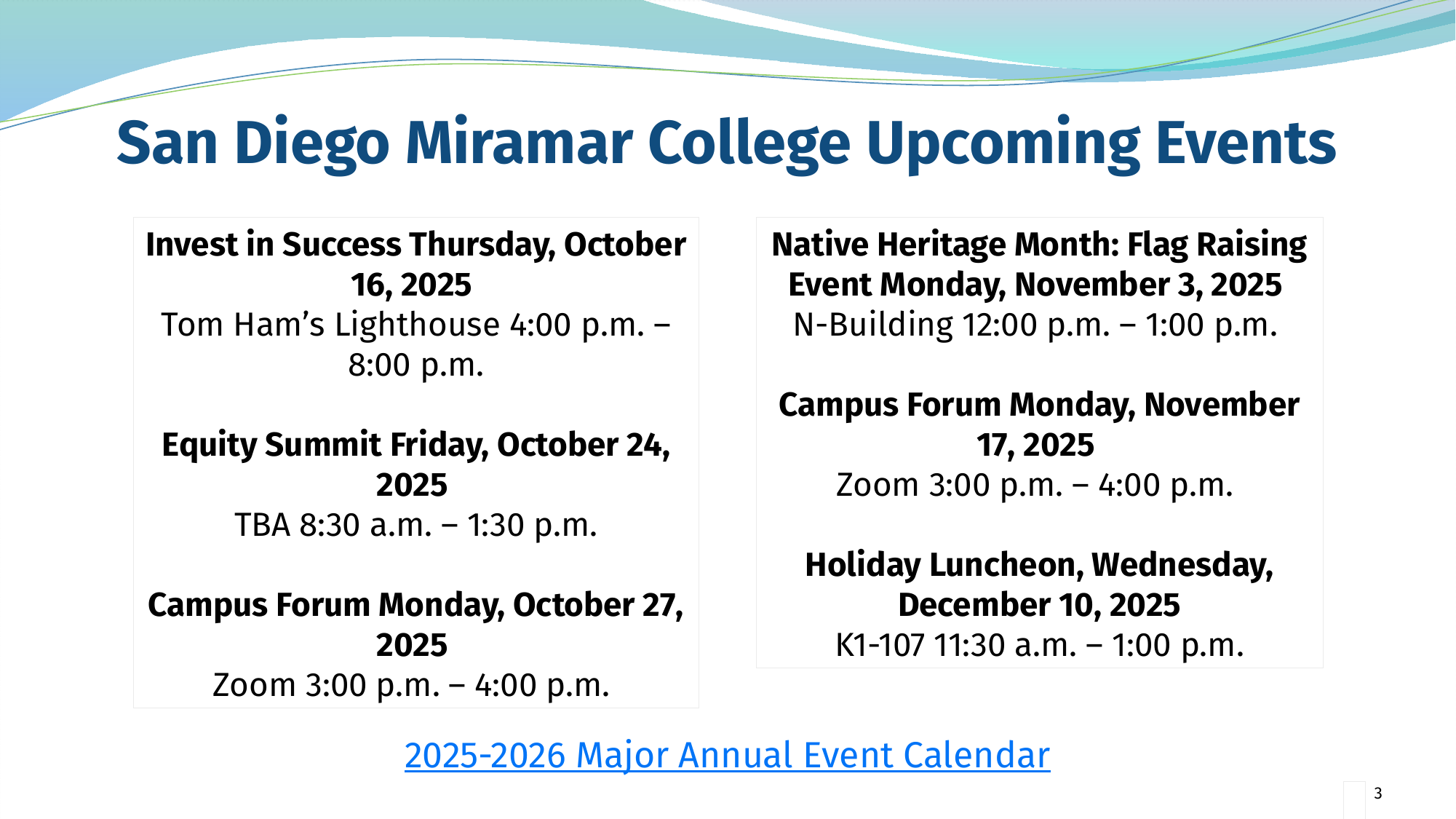

# San Diego Miramar College Upcoming Events
Invest in Success Thursday, October 16, 2025
Tom Ham’s Lighthouse 4:00 p.m. – 8:00 p.m.

Equity Summit Friday, October 24, 2025
TBA 8:30 a.m. – 1:30 p.m.

Campus Forum Monday, October 27, 2025
Zoom 3:00 p.m. – 4:00 p.m.
Native Heritage Month: Flag Raising Event Monday, November 3, 2025
N-Building 12:00 p.m. – 1:00 p.m.

Campus Forum Monday, November 17, 2025
Zoom 3:00 p.m. – 4:00 p.m.

Holiday Luncheon, Wednesday, December 10, 2025
K1-107 11:30 a.m. – 1:00 p.m.
2025-2026 Major Annual Event Calendar
3